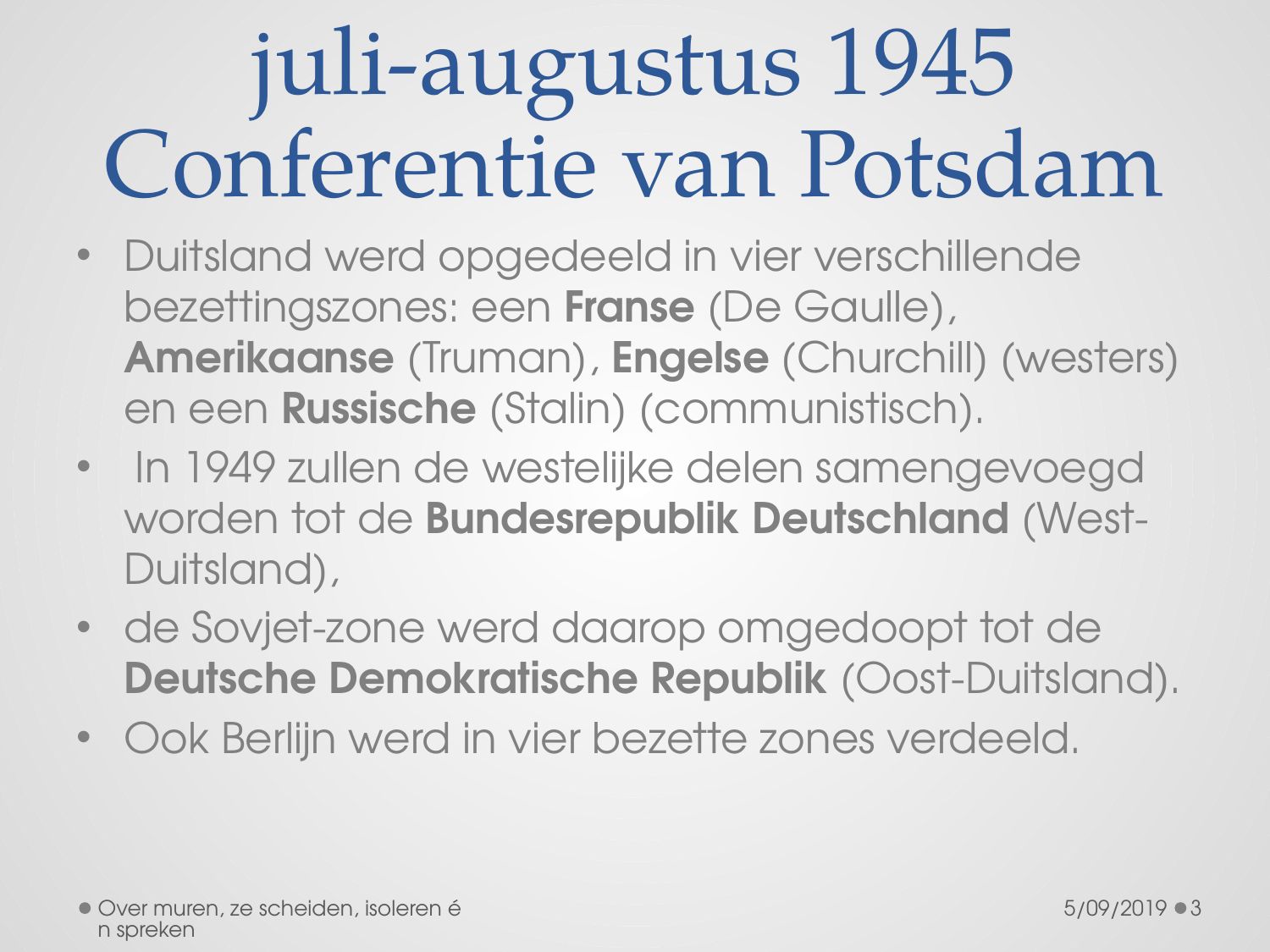

# Conferentie van Potsdam juli-augustus 1945 Conferentie van Potsdam
Duitsland werd opgedeeld in vier verschillende bezettingszones: een Franse (De Gaulle), Amerikaanse (Truman), Engelse (Churchill) (westers) en een Russische (Stalin) (communistisch).
 In 1949 zullen de westelijke delen samengevoegd worden tot de Bundesrepublik Deutschland (West-Duitsland),
de Sovjet-zone werd daarop omgedoopt tot de Deutsche Demokratische Republik (Oost-Duitsland).
Ook Berlijn werd in vier bezette zones verdeeld.
Over muren, ze scheiden, isoleren én spreken
5/09/2019
3